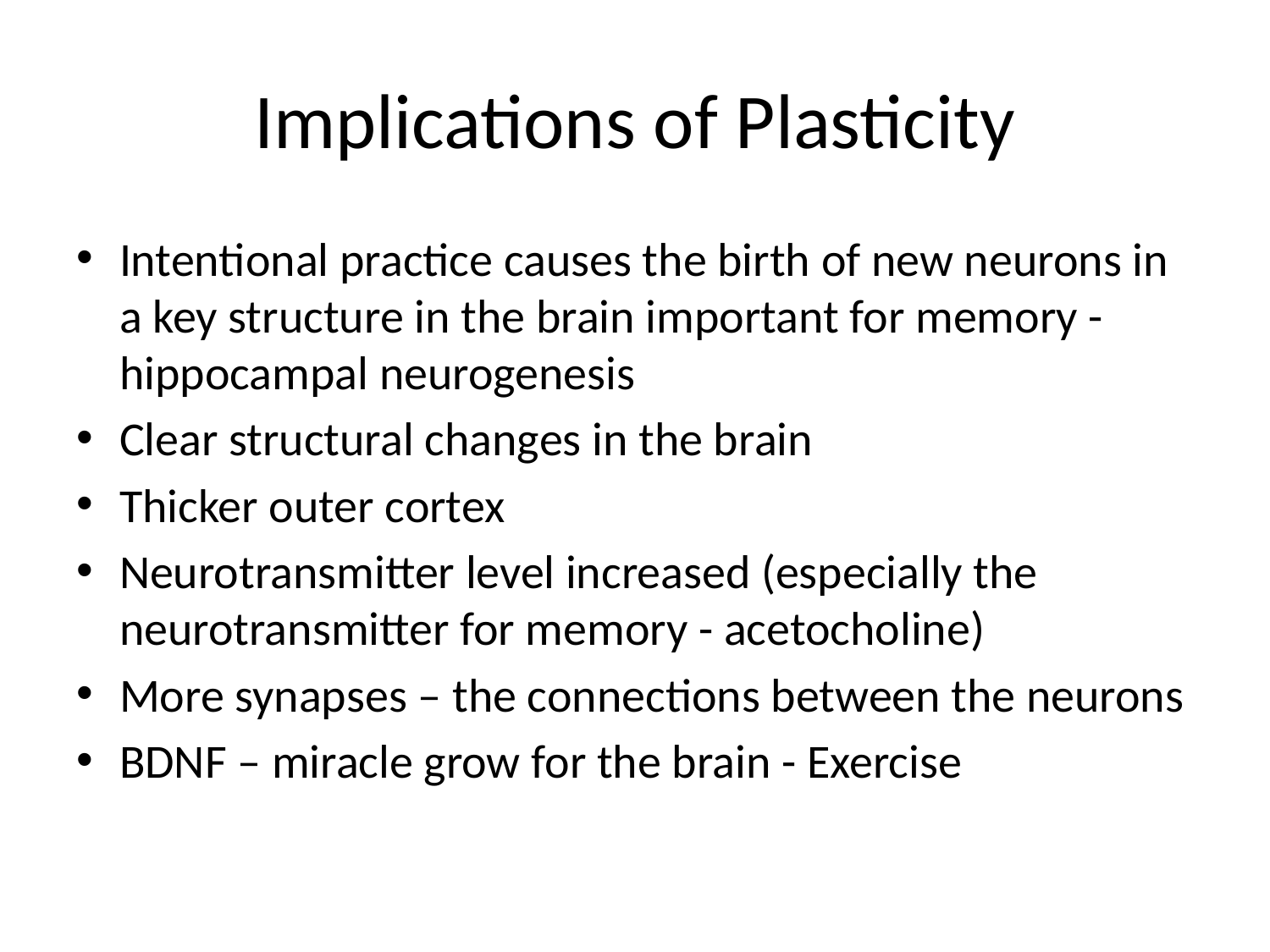

# Implications of Plasticity
Intentional practice causes the birth of new neurons in a key structure in the brain important for memory - hippocampal neurogenesis
Clear structural changes in the brain
Thicker outer cortex
Neurotransmitter level increased (especially the neurotransmitter for memory - acetocholine)
More synapses – the connections between the neurons
BDNF – miracle grow for the brain - Exercise